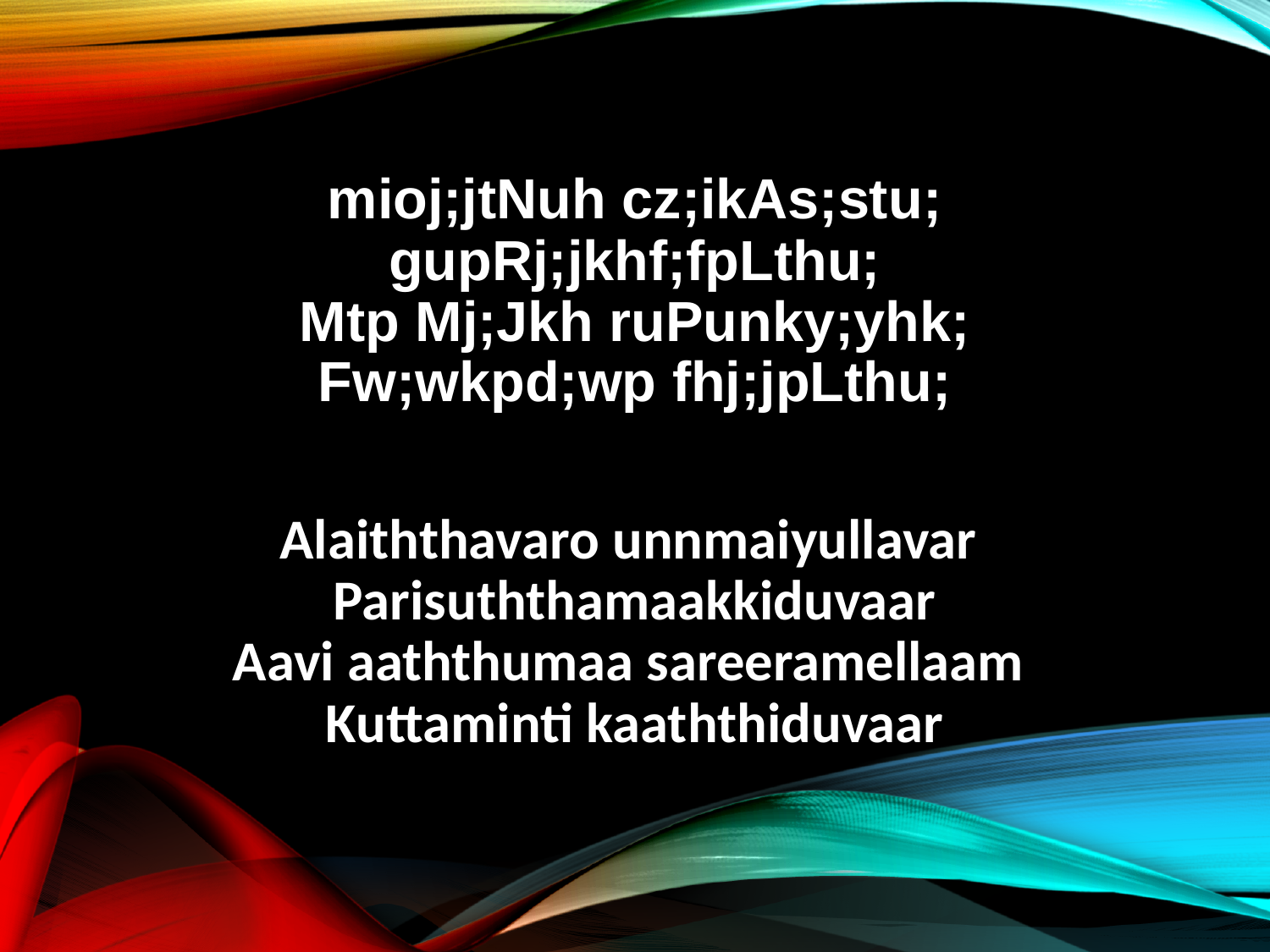

mioj;jtNuh cz;ikAs;stu;
gupRj;jkhf;fpLthu;
Mtp Mj;Jkh ruPunky;yhk;
Fw;wkpd;wp fhj;jpLthu;

Alaiththavaro unnmaiyullavar
Parisuththamaakkiduvaar
Aavi aaththumaa sareeramellaam
Kuttaminti kaaththiduvaar